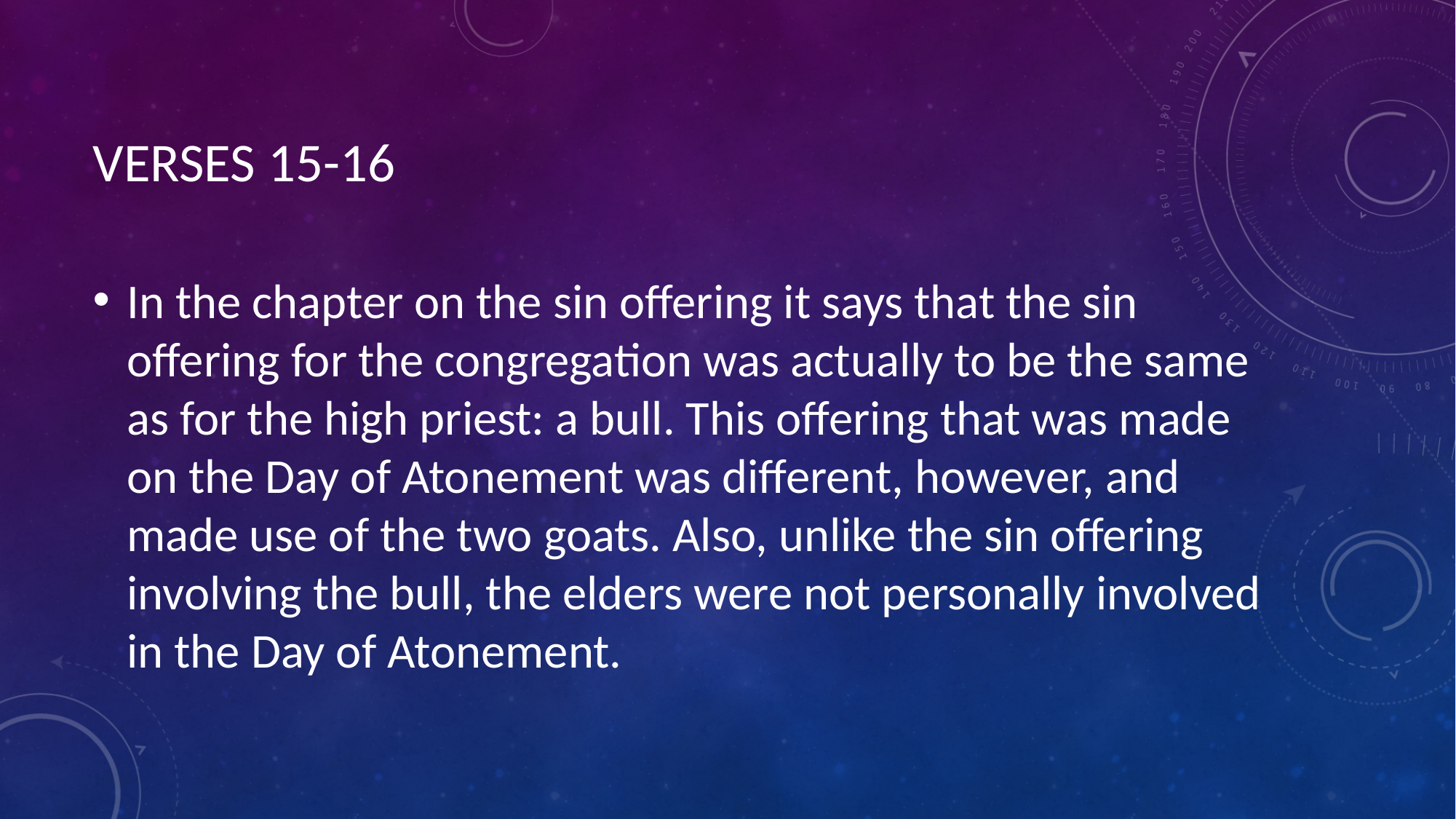

# Verses 15-16
In the chapter on the sin offering it says that the sin offering for the congregation was actually to be the same as for the high priest: a bull. This offering that was made on the Day of Atonement was different, however, and made use of the two goats. Also, unlike the sin offering involving the bull, the elders were not personally involved in the Day of Atonement.